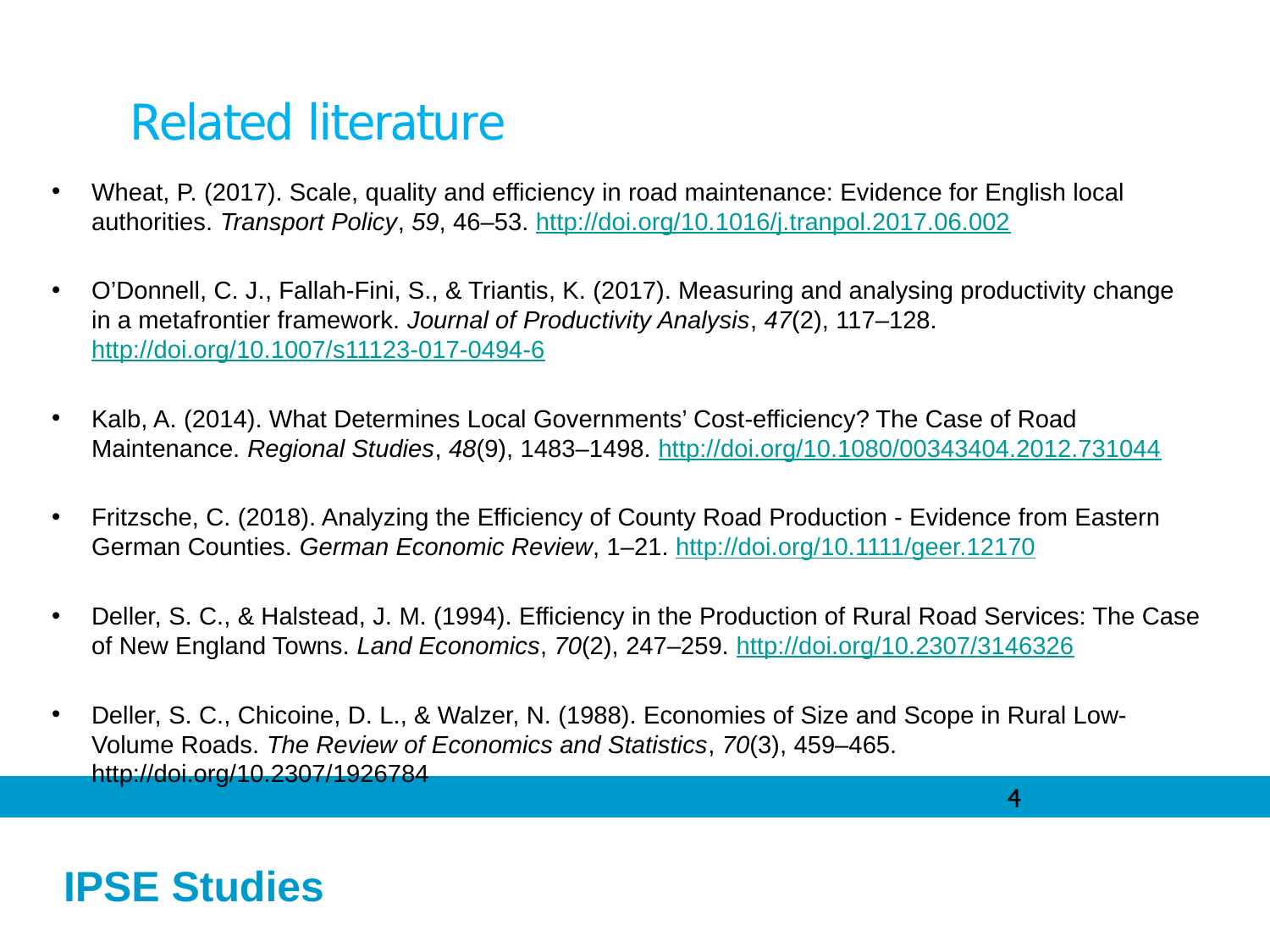

Related literature
Wheat, P. (2017). Scale, quality and efficiency in road maintenance: Evidence for English local authorities. Transport Policy, 59, 46–53. http://doi.org/10.1016/j.tranpol.2017.06.002

O’Donnell, C. J., Fallah-Fini, S., & Triantis, K. (2017). Measuring and analysing productivity change in a metafrontier framework. Journal of Productivity Analysis, 47(2), 117–128. http://doi.org/10.1007/s11123-017-0494-6

Kalb, A. (2014). What Determines Local Governments’ Cost-efficiency? The Case of Road Maintenance. Regional Studies, 48(9), 1483–1498. http://doi.org/10.1080/00343404.2012.731044

Fritzsche, C. (2018). Analyzing the Efficiency of County Road Production - Evidence from Eastern German Counties. German Economic Review, 1–21. http://doi.org/10.1111/geer.12170

Deller, S. C., & Halstead, J. M. (1994). Efficiency in the Production of Rural Road Services: The Case of New England Towns. Land Economics, 70(2), 247–259. http://doi.org/10.2307/3146326

Deller, S. C., Chicoine, D. L., & Walzer, N. (1988). Economies of Size and Scope in Rural Low-Volume Roads. The Review of Economics and Statistics, 70(3), 459–465. http://doi.org/10.2307/1926784
4